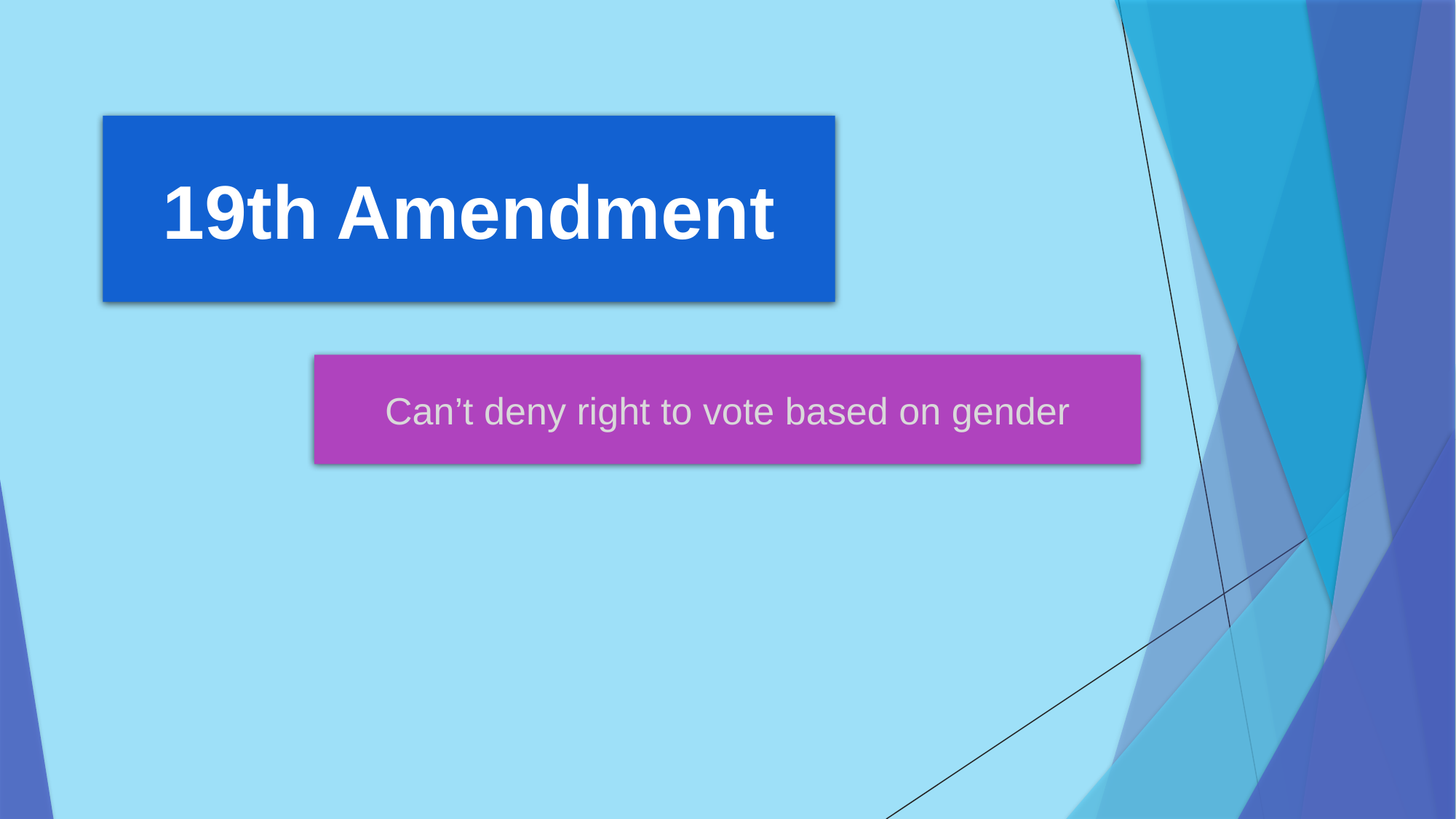

19th Amendment
Can’t deny right to vote based on gender